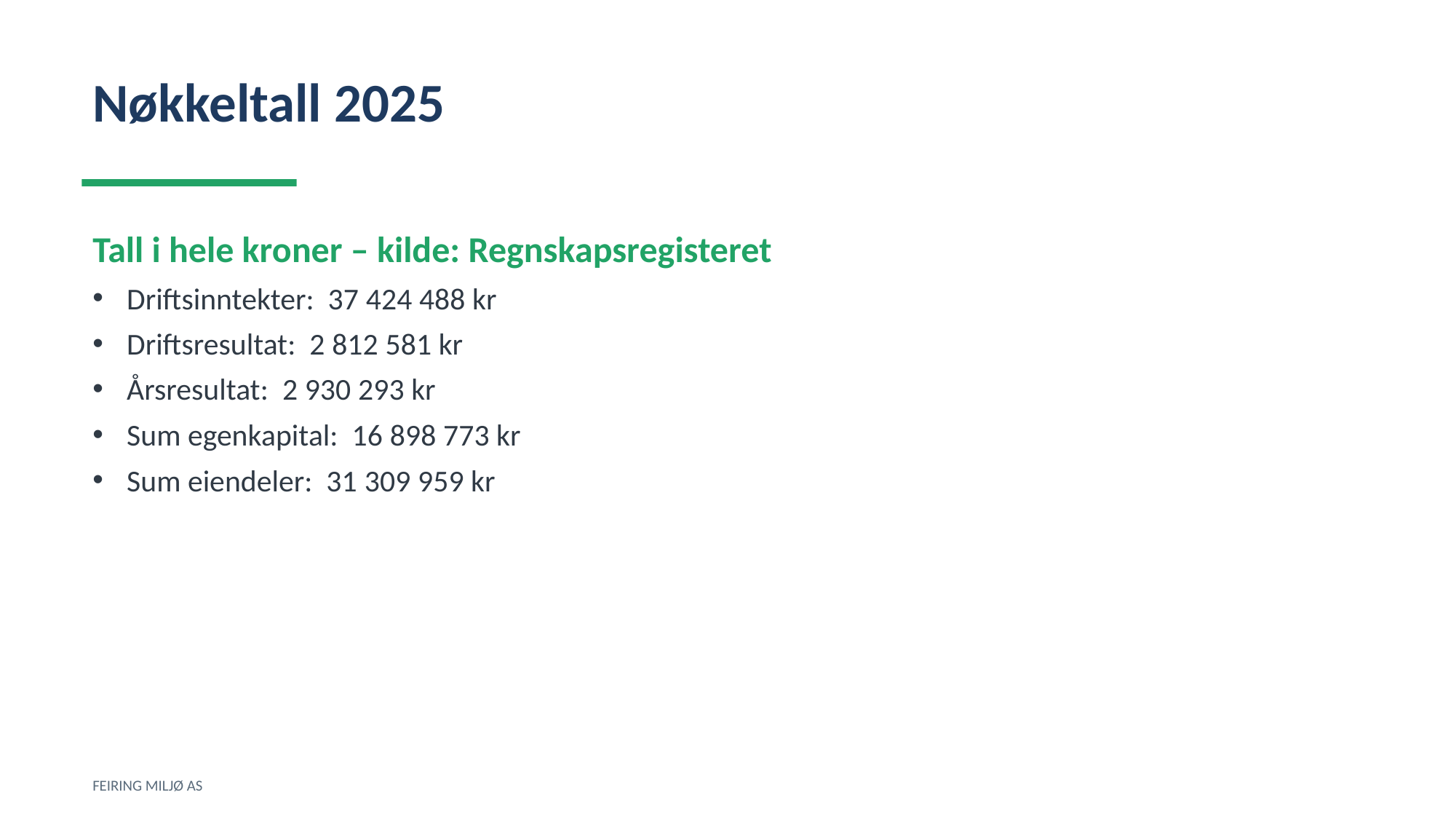

Nøkkeltall 2025

Tall i hele kroner – kilde: Regnskapsregisteret
Driftsinntekter:  37 424 488 kr
Driftsresultat:  2 812 581 kr
Årsresultat:  2 930 293 kr
Sum egenkapital:  16 898 773 kr
Sum eiendeler:  31 309 959 kr
FEIRING MILJØ AS